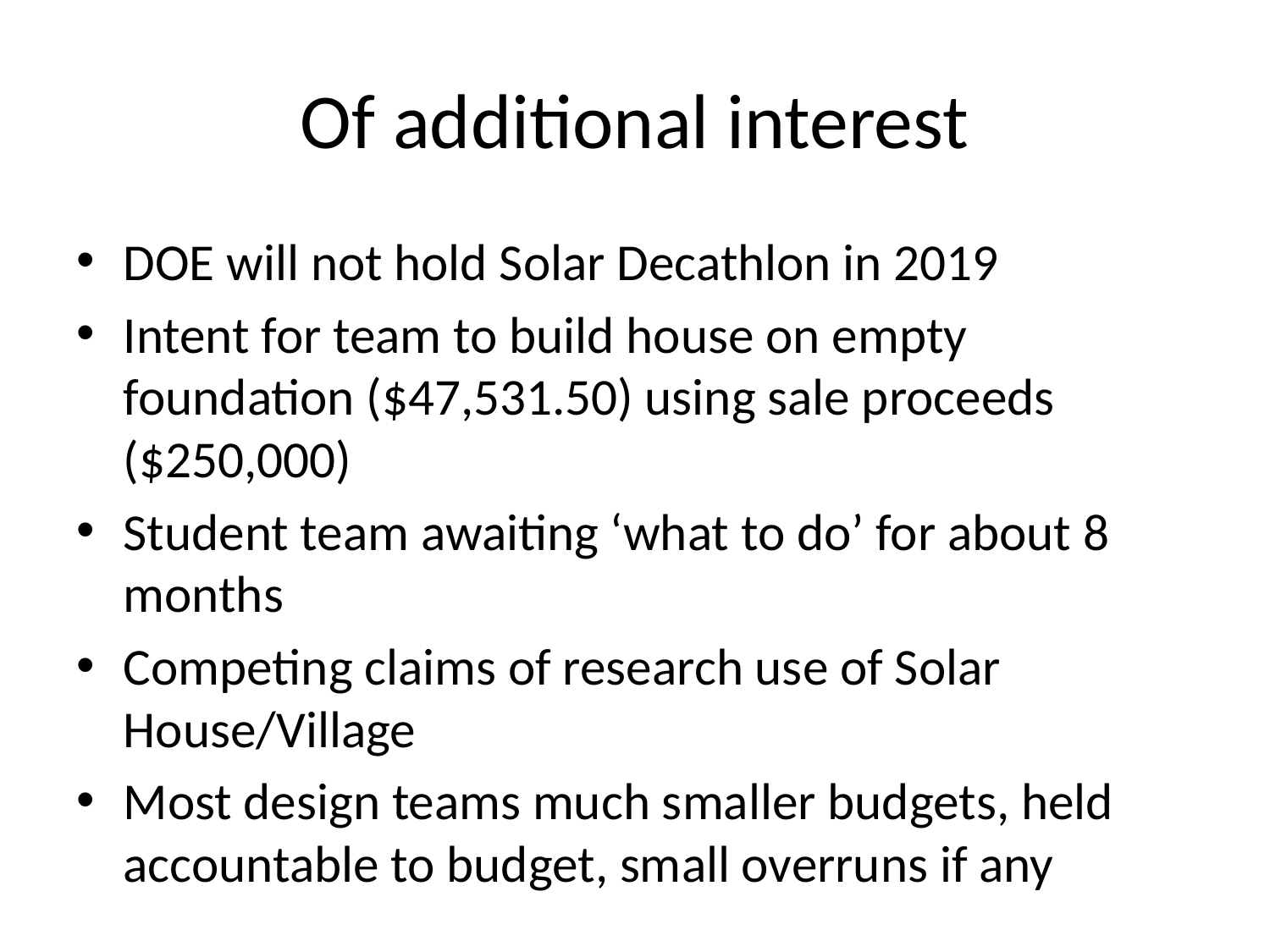

# Of additional interest
DOE will not hold Solar Decathlon in 2019
Intent for team to build house on empty foundation ($47,531.50) using sale proceeds ($250,000)
Student team awaiting ‘what to do’ for about 8 months
Competing claims of research use of Solar House/Village
Most design teams much smaller budgets, held accountable to budget, small overruns if any